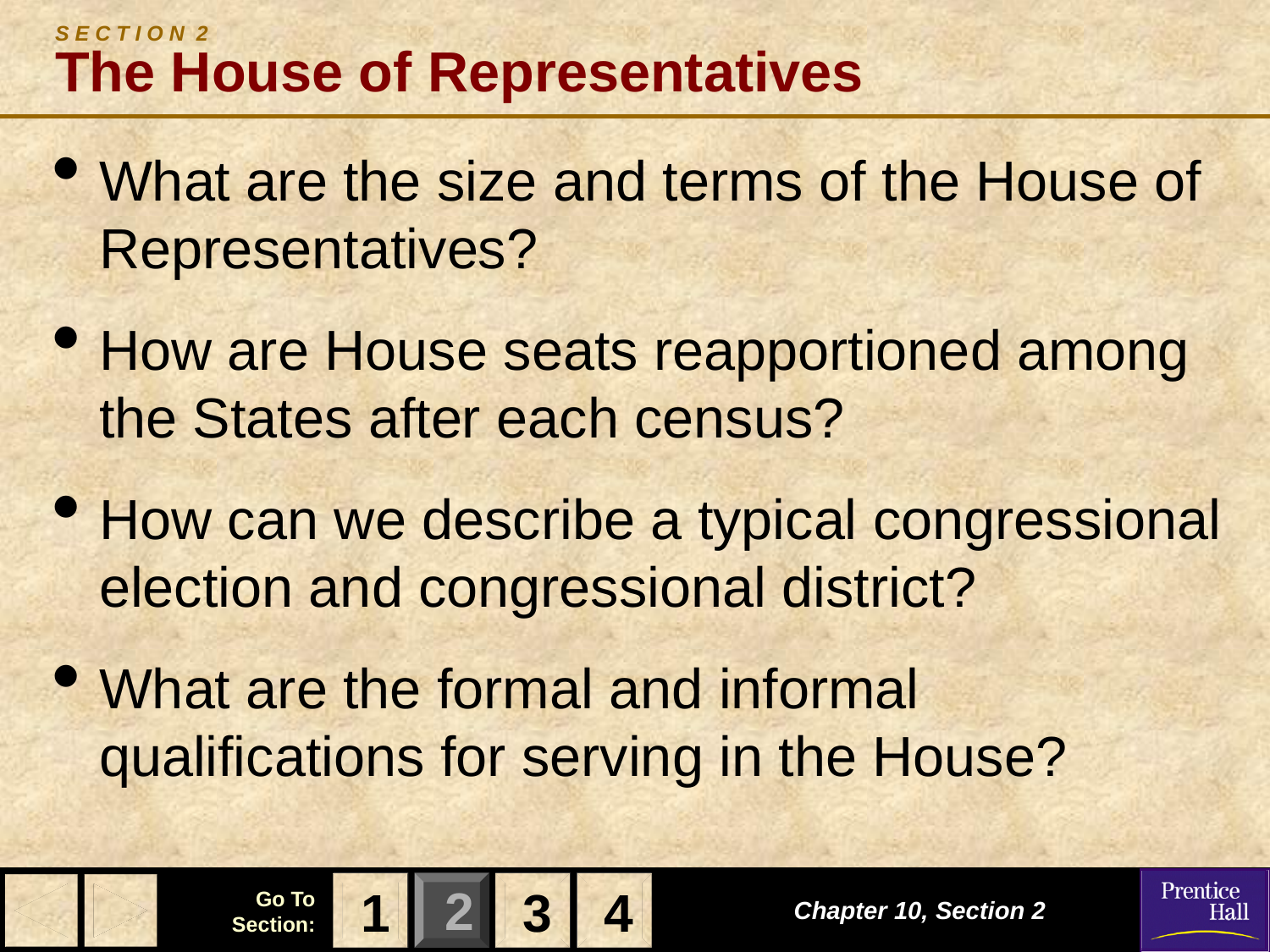

# S E C T I O N  2 The House of Representatives
What are the size and terms of the House of Representatives?
How are House seats reapportioned among the States after each census?
How can we describe a typical congressional election and congressional district?
What are the formal and informal qualifications for serving in the House?
1
3
4

Chapter 10, Section 2